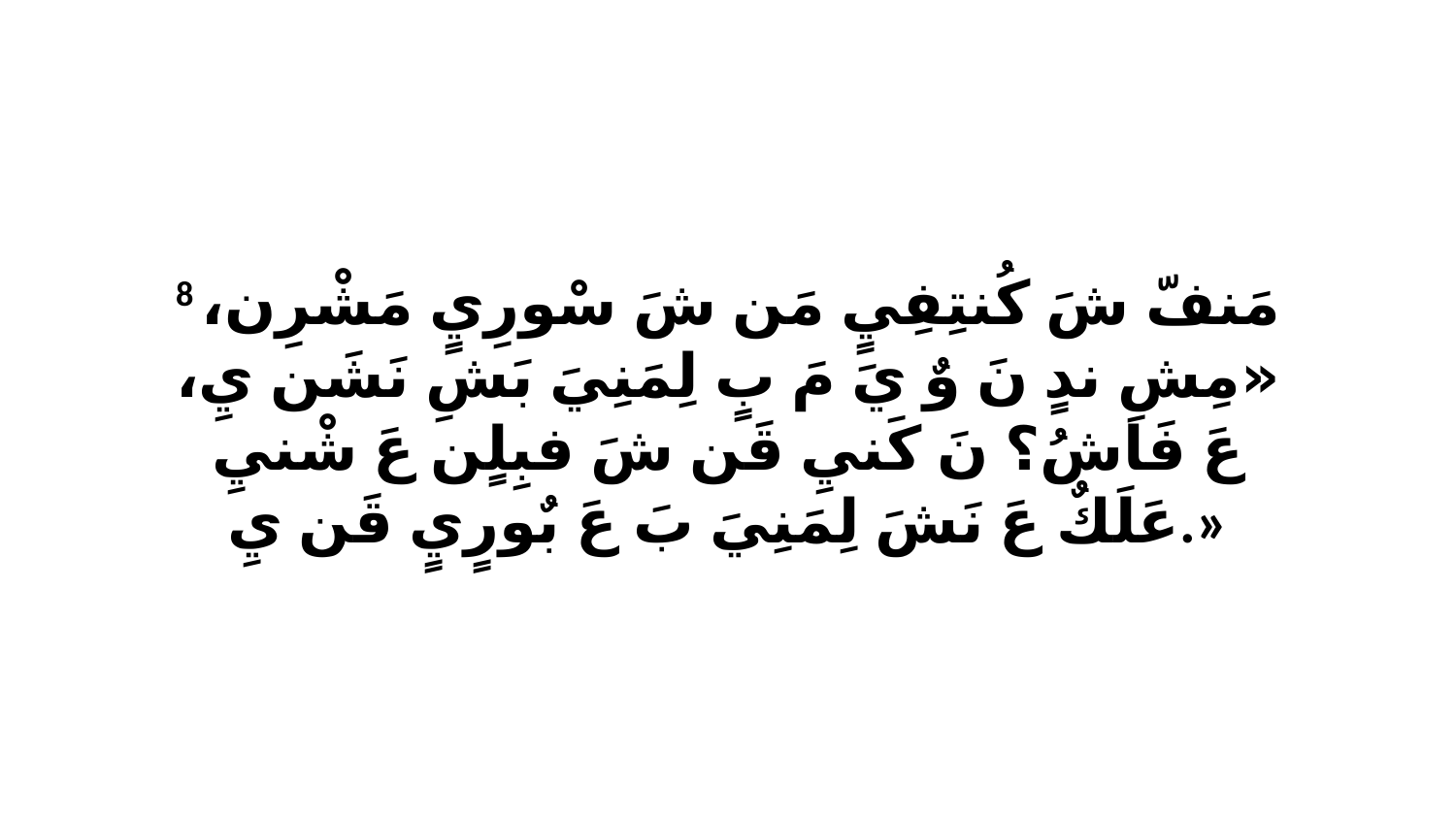

8 مَنفّ شَ كُنتِفِيٍ مَن شَ سْورِيٍ مَشْرِن، «مِشِ ندٍ نَ وٌ يَ مَ بٍ لِمَنِيَ بَشِ نَشَن يِ، عَ فَاشُ؟ نَ كَنيِ قَن شَ فبِلٍن عَ شْنيِ عَلَكٌ عَ نَشَ لِمَنِيَ بَ عَ بٌورٍيٍ قَن يِ.»